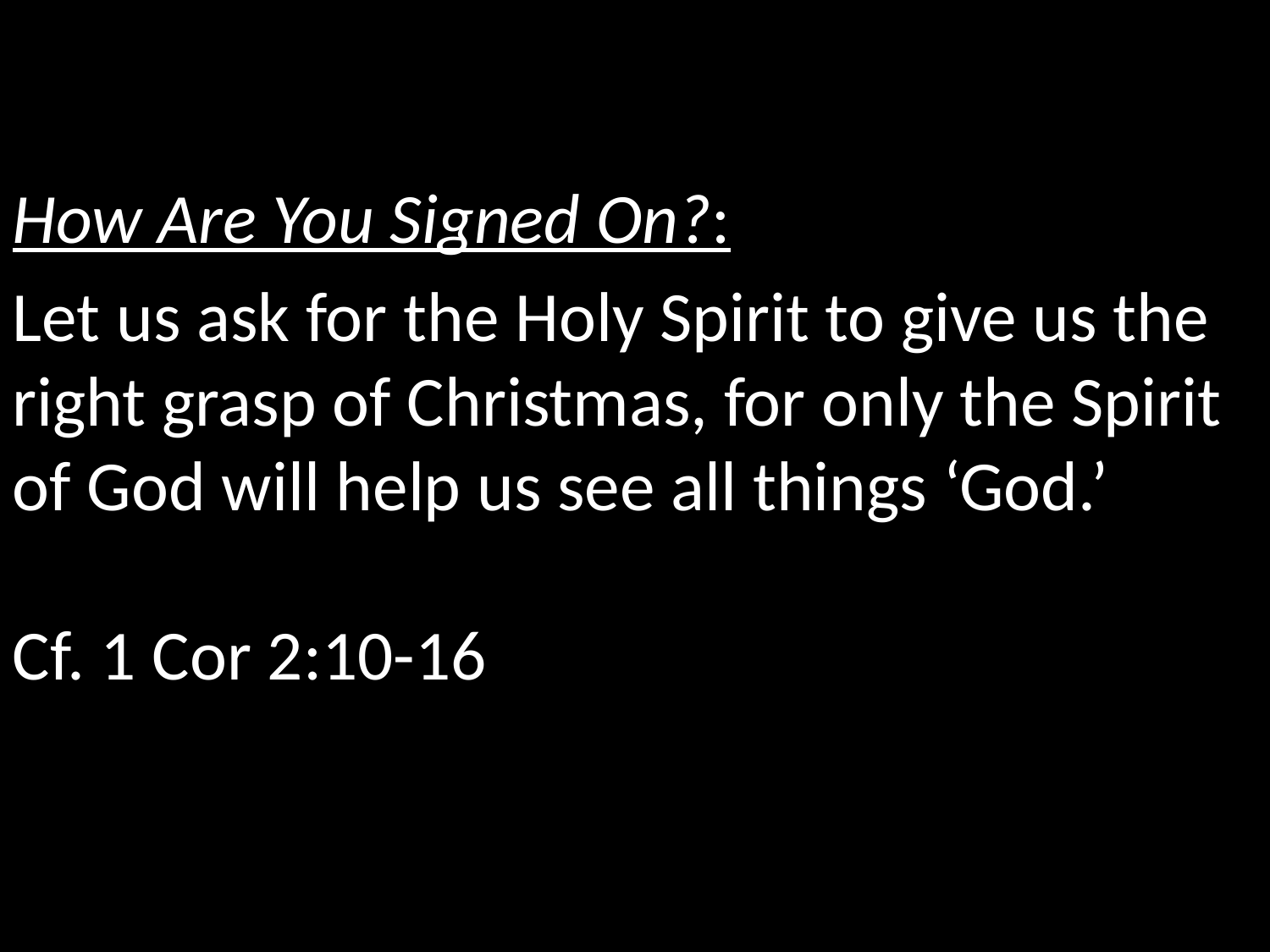

How Are You Signed On?:
Let us ask for the Holy Spirit to give us the right grasp of Christmas, for only the Spirit of God will help us see all things ‘God.’

Cf. 1 Cor 2:10-16